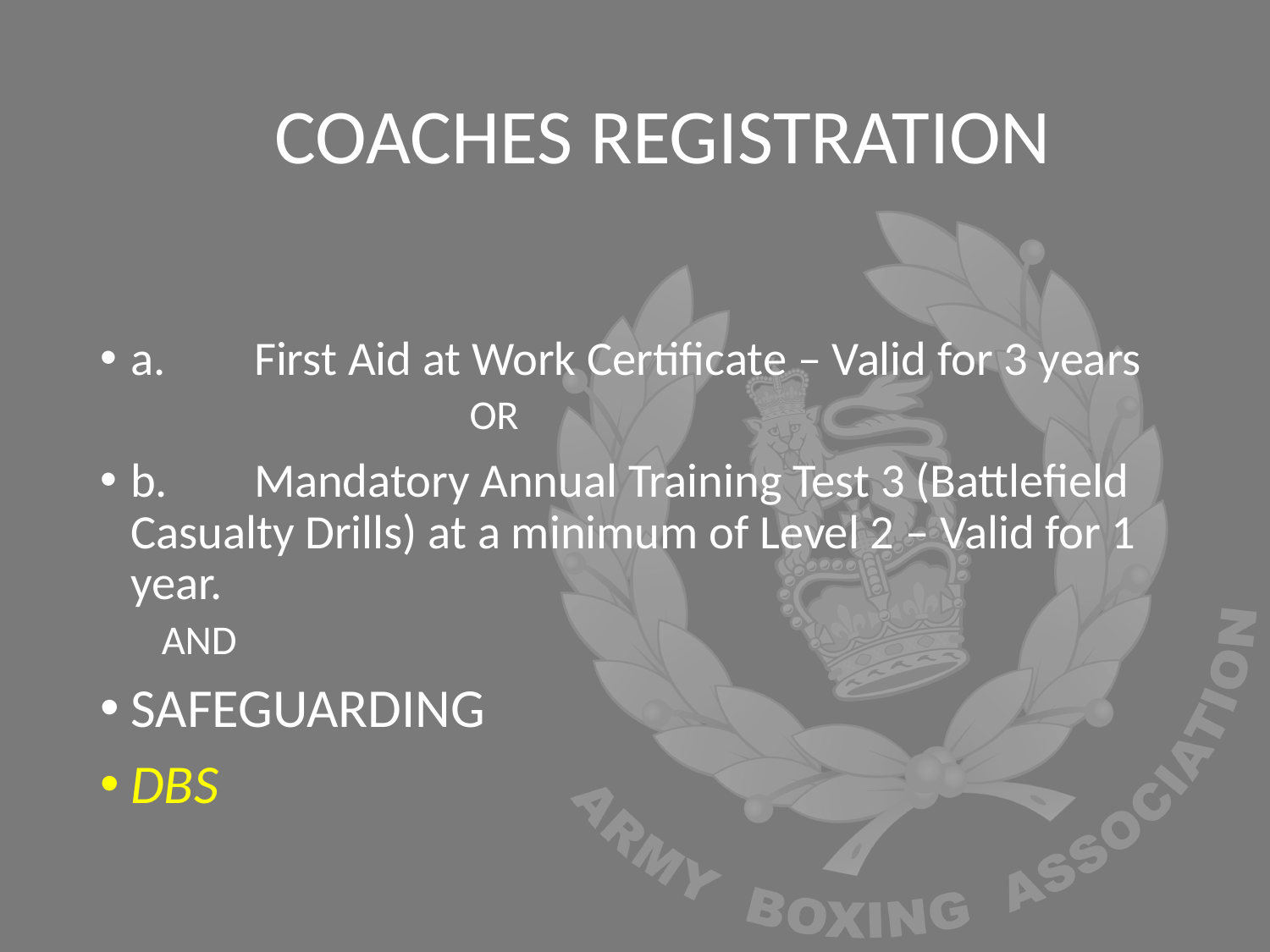

# COACHES REGISTRATION

a.	First Aid at Work Certificate – Valid for 3 years
OR
b.	Mandatory Annual Training Test 3 (Battlefield Casualty Drills) at a minimum of Level 2 – Valid for 1 year.
			AND
SAFEGUARDING
DBS